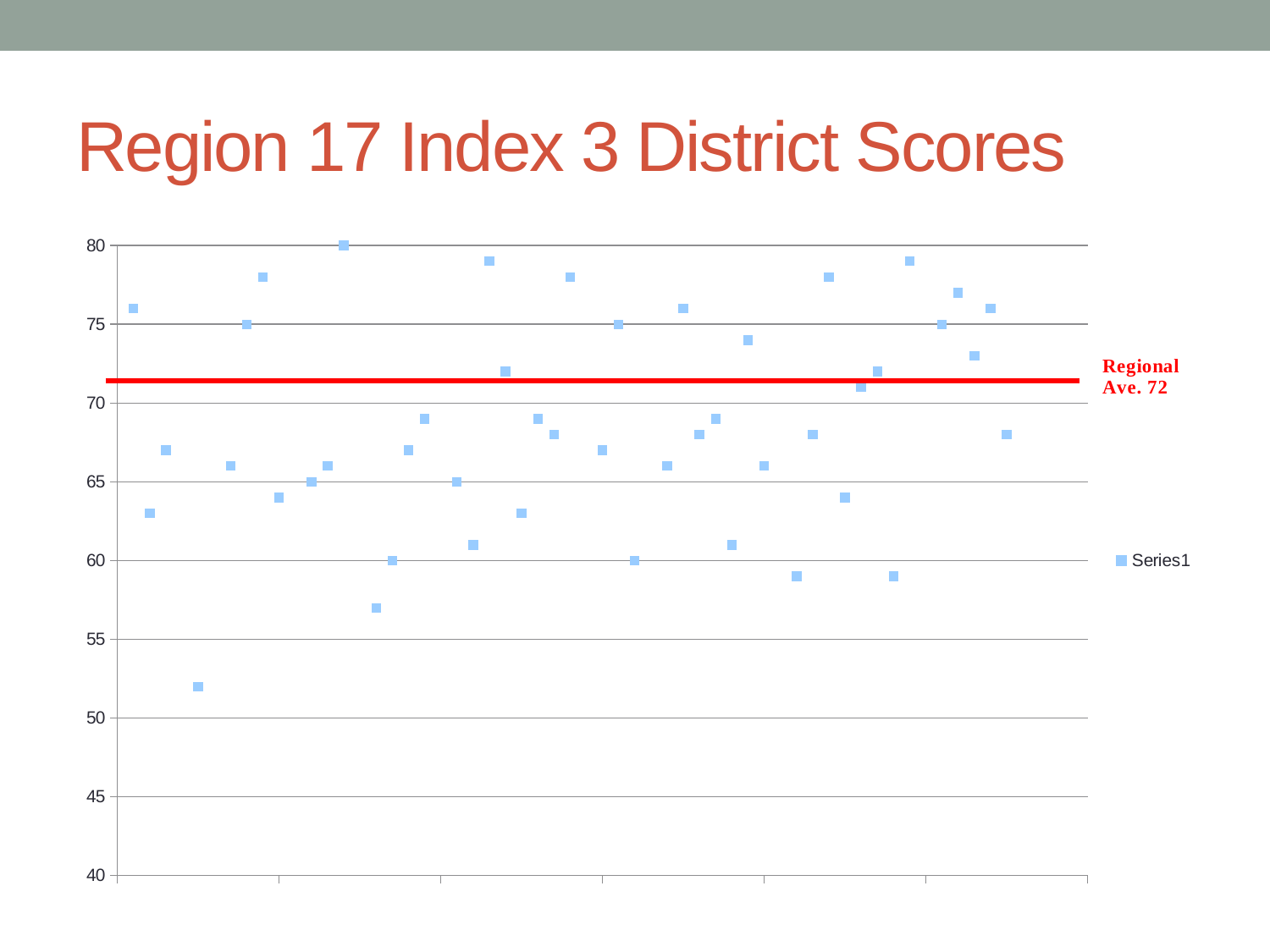

# Region 17 Index 3 District Scores

### Chart

| Category |  |
|---|---|